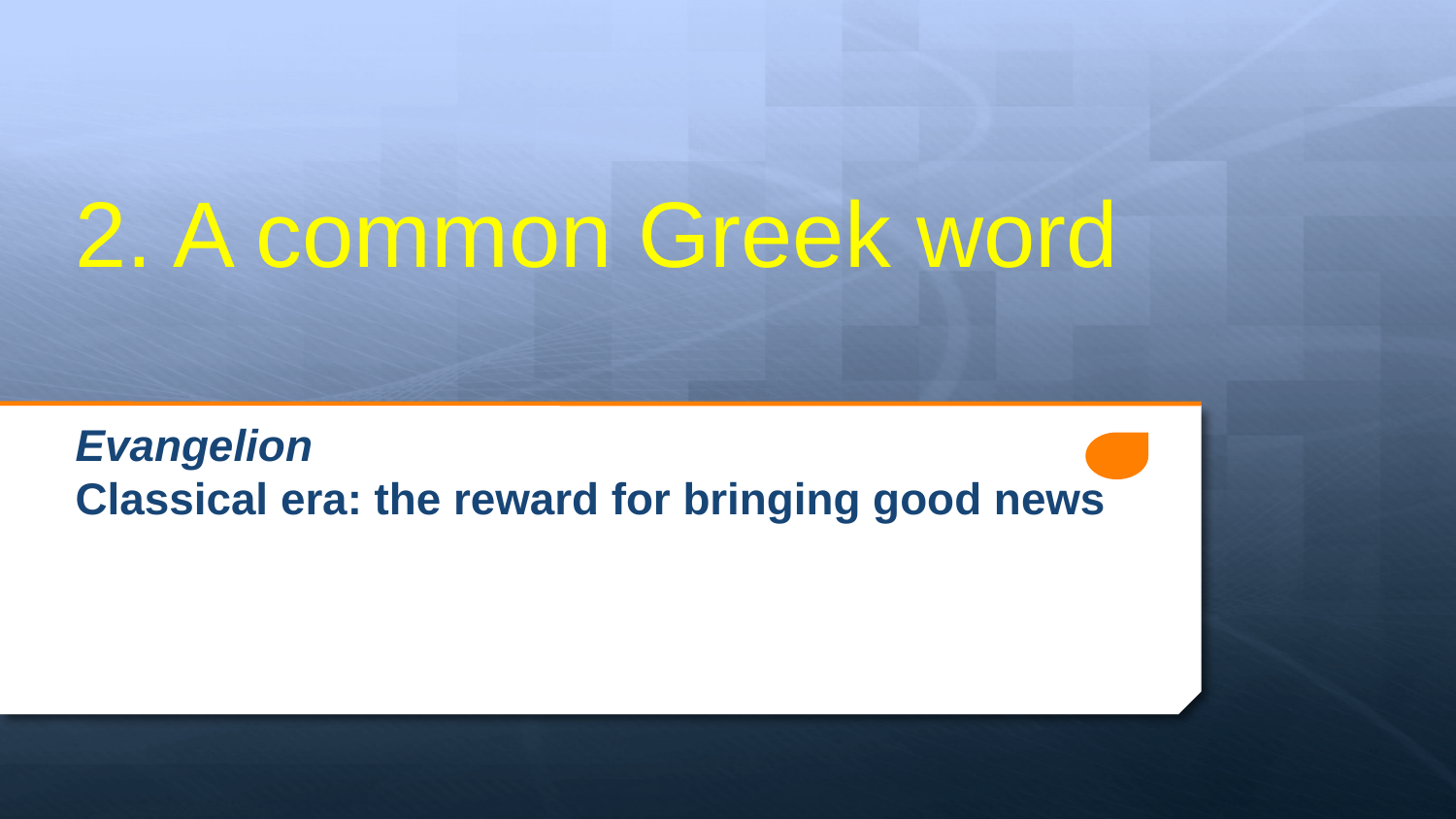

# 2. A common Greek word
Evangelion
Classical era: the reward for bringing good news